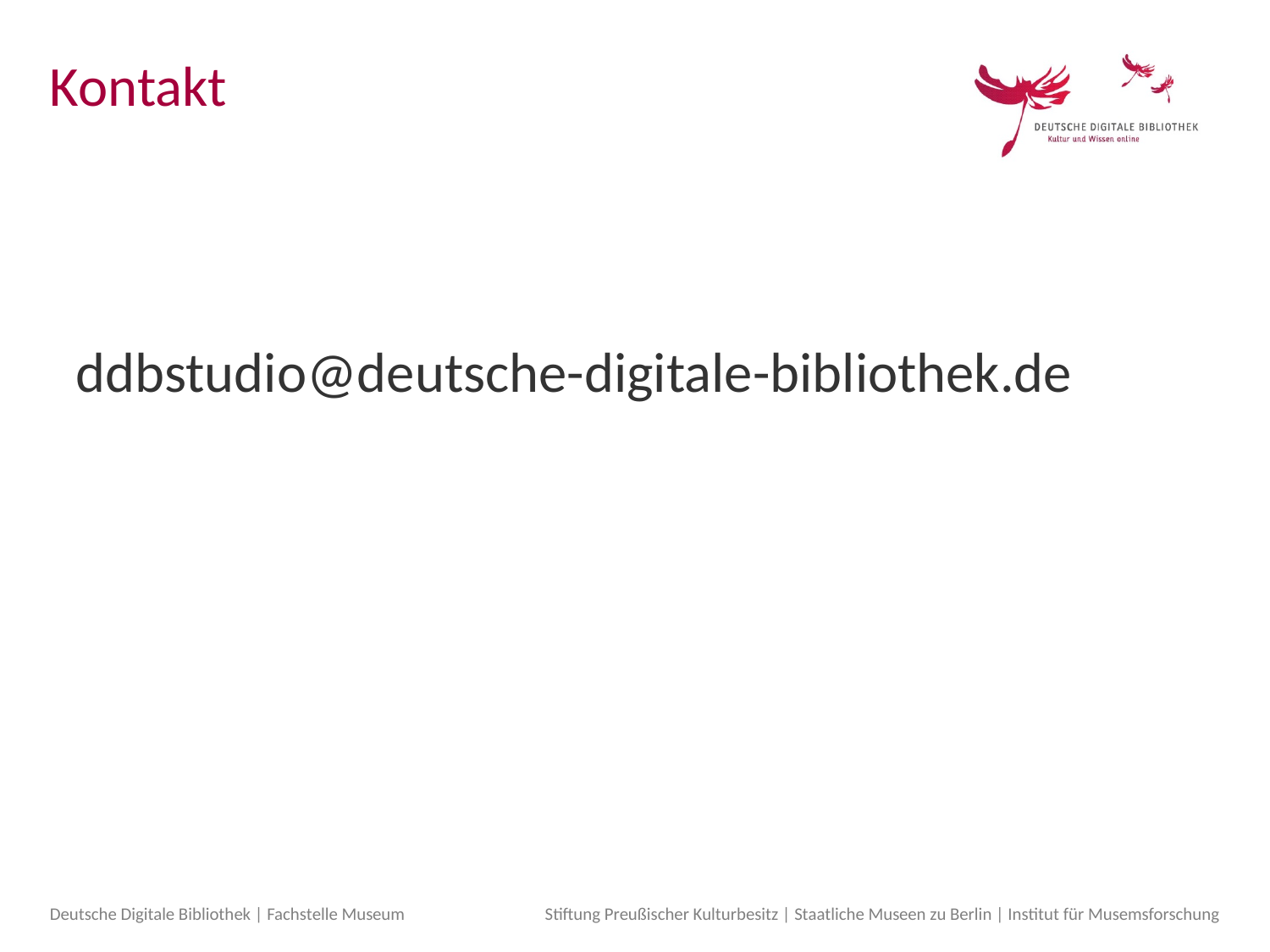

Kontakt

ddbstudio@deutsche-digitale-bibliothek.de
Deutsche Digitale Bibliothek | Fachstelle Museum                                   Stiftung Preußischer Kulturbesitz | Staatliche Museen zu Berlin | Institut für Musemsforschung